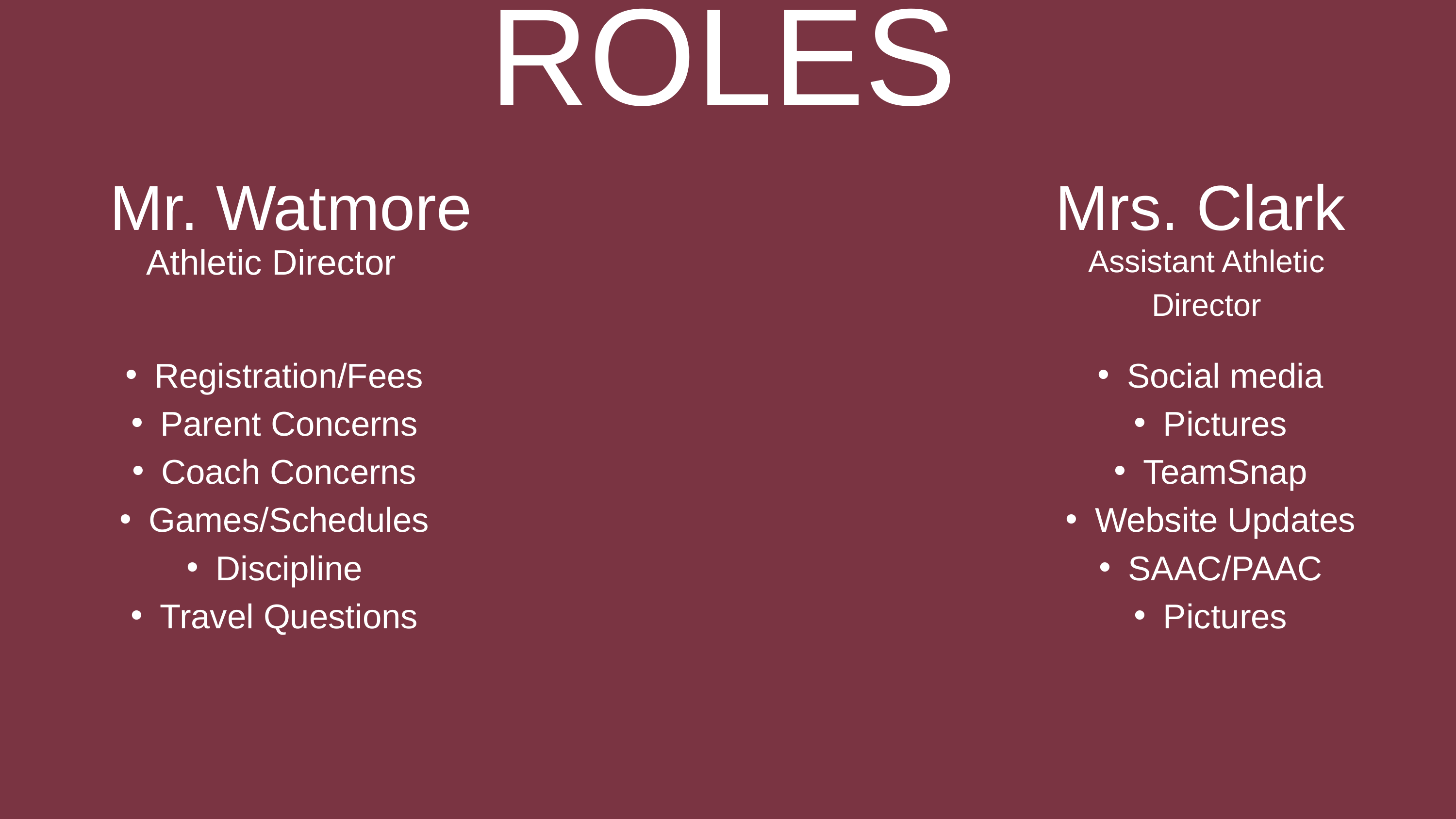

ROLES
Mr. Watmore
Mrs. Clark
Athletic Director
Assistant Athletic Director
Registration/Fees
Parent Concerns
Coach Concerns
Games/Schedules
Discipline
Travel Questions
Social media
Pictures
TeamSnap
Website Updates
SAAC/PAAC
Pictures